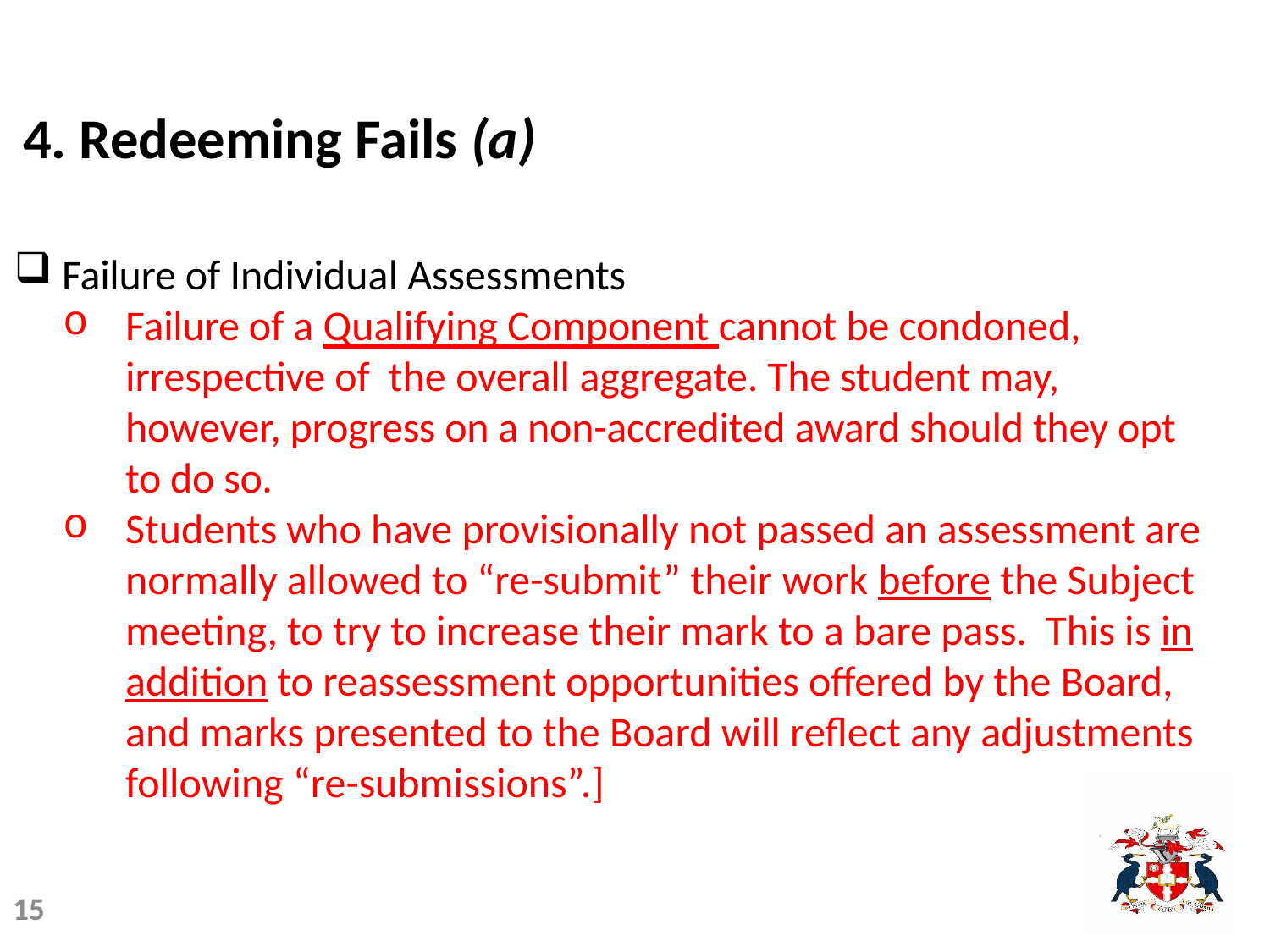

# 4. Redeeming Fails (a)
Failure of Individual Assessments
Failure of a Qualifying Component cannot be condoned, irrespective of  the overall aggregate. The student may, however, progress on a non-accredited award should they opt to do so.
Students who have provisionally not passed an assessment are normally allowed to “re-submit” their work before the Subject meeting, to try to increase their mark to a bare pass.  This is in addition to reassessment opportunities offered by the Board, and marks presented to the Board will reflect any adjustments following “re-submissions”.]

15